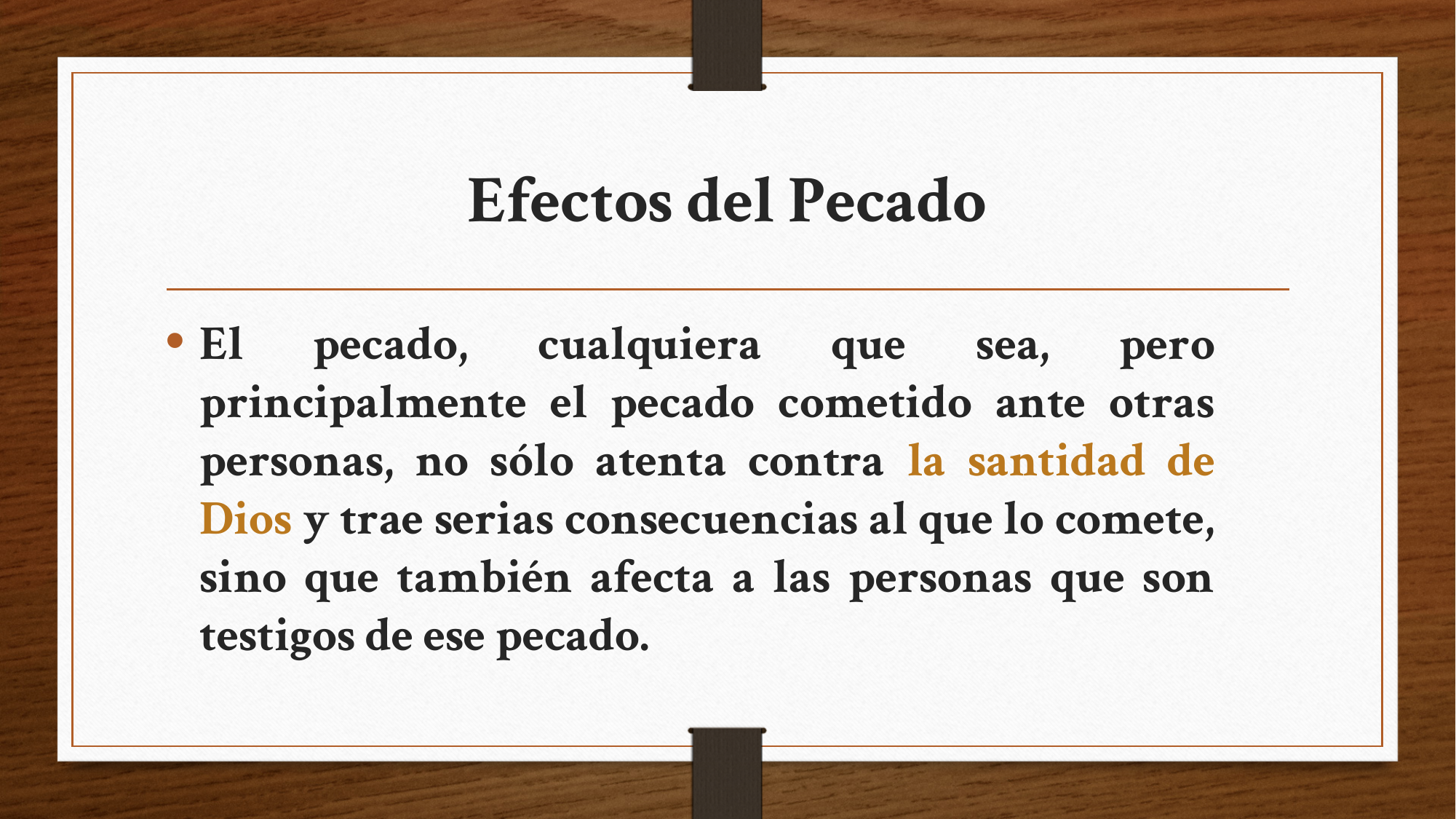

# Efectos del Pecado
El pecado, cualquiera que sea, pero principalmente el pecado cometido ante otras personas, no sólo atenta contra la santidad de Dios y trae serias consecuencias al que lo comete, sino que también afecta a las personas que son testigos de ese pecado.